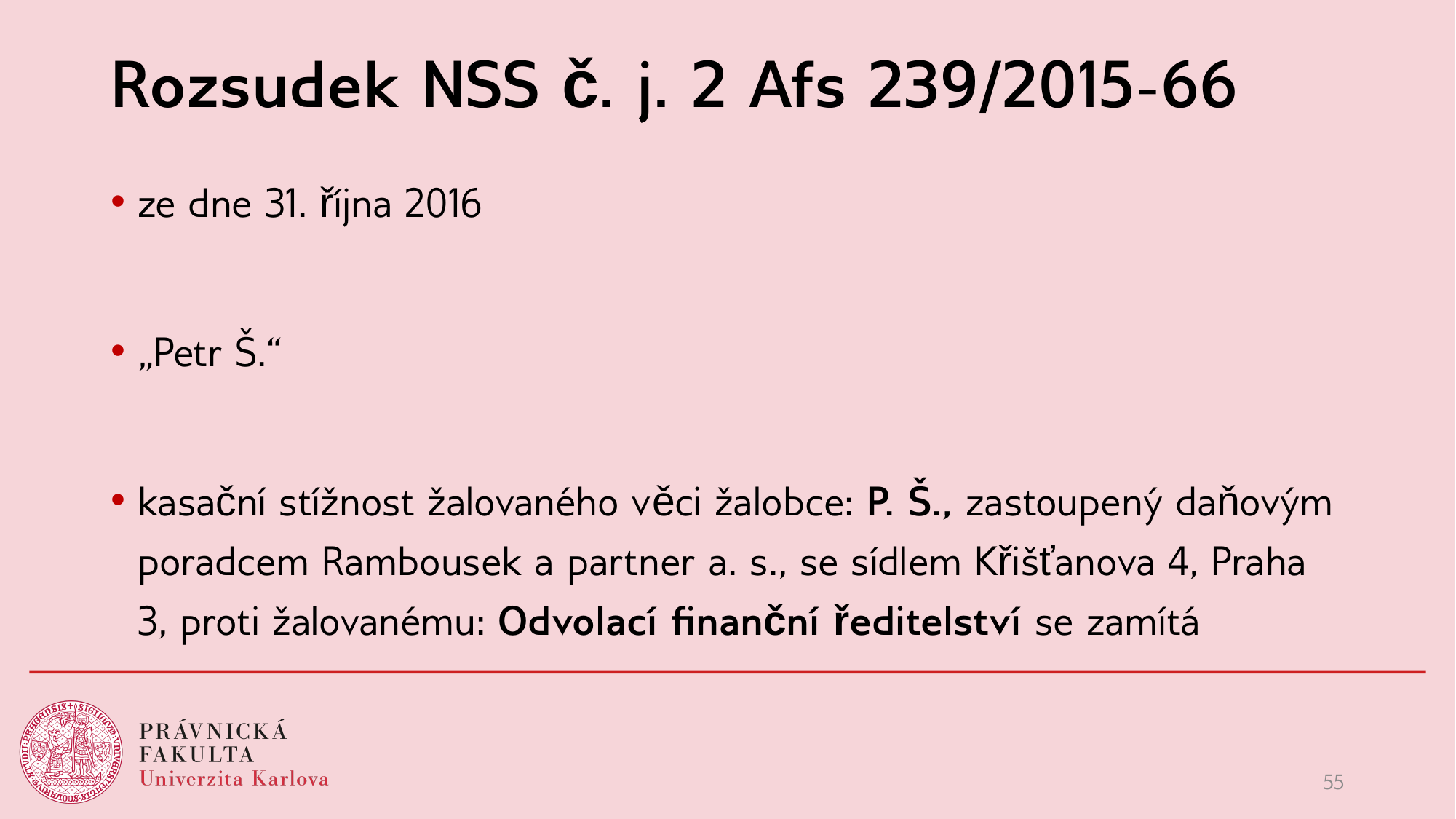

# Rozsudek NSS č. j. 2 Afs 239/2015-66
ze dne 31. října 2016

„Petr Š.“

kasační stížnost žalovaného věci žalobce: P. Š., zastoupený daňovým poradcem Rambousek a partner a. s., se sídlem Křišťanova 4, Praha 3, proti žalovanému: Odvolací finanční ředitelství se zamítá
55